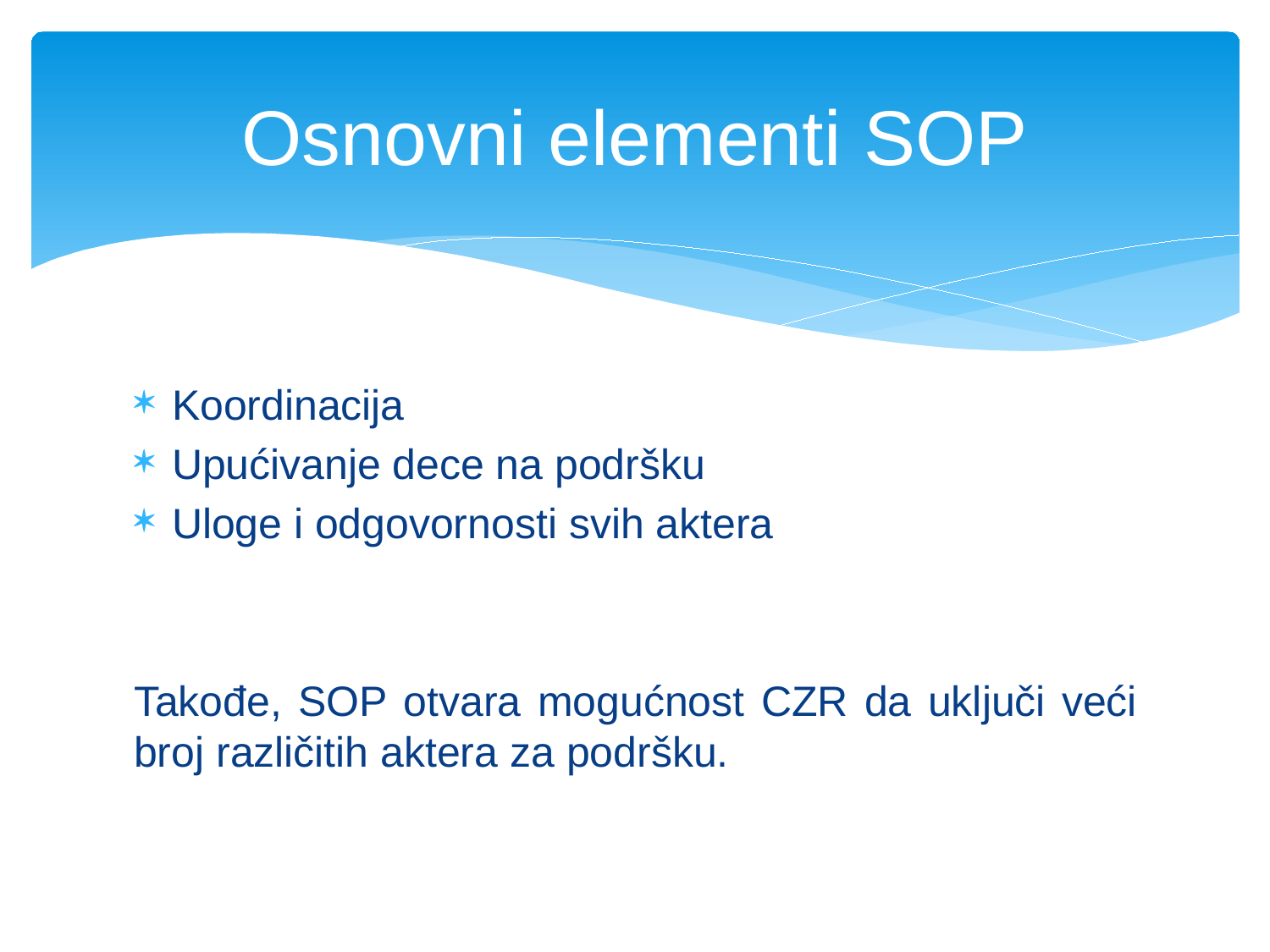

# Osnovni elementi SOP
Koordinacija
Upućivanje dece na podršku
Uloge i odgovornosti svih aktera

Takođe, SOP otvara mogućnost CZR da uključi veći broj različitih aktera za podršku.